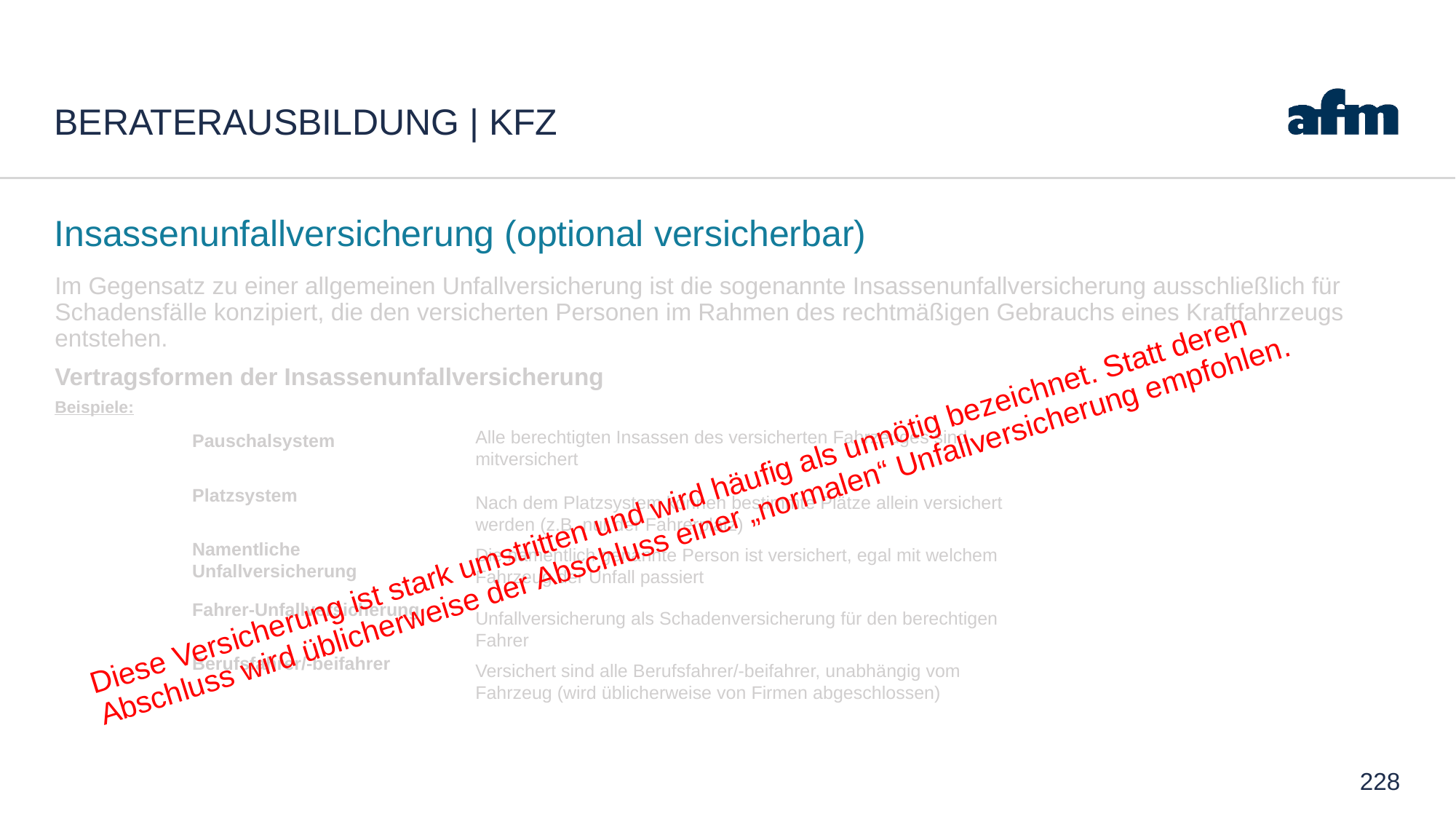

# Beraterausbildung | Kfz
Insassenunfallversicherung (optional versicherbar)
Im Gegensatz zu einer allgemeinen Unfallversicherung ist die sogenannte Insassenunfallversicherung ausschließlich für Schadensfälle konzipiert, die den versicherten Personen im Rahmen des rechtmäßigen Gebrauchs eines Kraftfahrzeugs entstehen.
Vertragsformen der Insassenunfallversicherung
Beispiele:

Alle berechtigten Insassen des versicherten Fahrzeuges sind mitversichert

Nach dem Platzsystem können bestimmte Plätze allein versichert werden (z.B. nur der Fahrerplatz)
Die namentlich genannte Person ist versichert, egal mit welchem Fahrzeug der Unfall passiert

Unfallversicherung als Schadenversicherung für den berechtigen Fahrer
Versichert sind alle Berufsfahrer/-beifahrer, unabhängig vom Fahrzeug (wird üblicherweise von Firmen abgeschlossen)
Pauschalsystem

Platzsystem

Namentliche Unfallversicherung

Fahrer-Unfallversicherung

Berufsfahrer/-beifahrer

Diese Versicherung ist stark umstritten und wird häufig als unnötig bezeichnet. Statt deren Abschluss wird üblicherweise der Abschluss einer „normalen“ Unfallversicherung empfohlen.
228